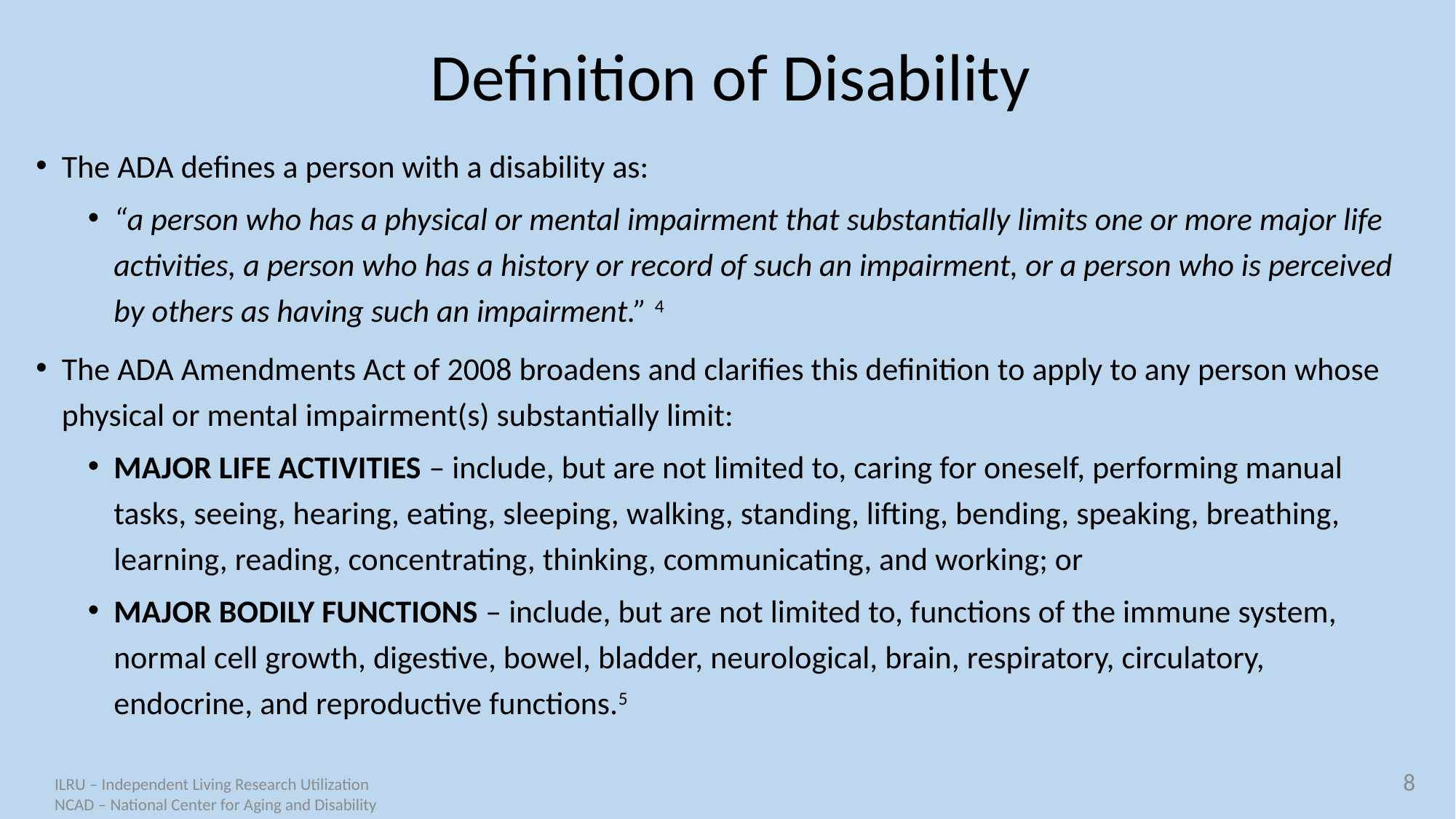

# Definition of Disability
The ADA defines a person with a disability as:
“a person who has a physical or mental impairment that substantially limits one or more major life activities, a person who has a history or record of such an impairment, or a person who is perceived by others as having such an impairment.” 4
The ADA Amendments Act of 2008 broadens and clarifies this definition to apply to any person whose physical or mental impairment(s) substantially limit:
MAJOR LIFE ACTIVITIES – include, but are not limited to, caring for oneself, performing manual tasks, seeing, hearing, eating, sleeping, walking, standing, lifting, bending, speaking, breathing, learning, reading, concentrating, thinking, communicating, and working; or
MAJOR BODILY FUNCTIONS – include, but are not limited to, functions of the immune system, normal cell growth, digestive, bowel, bladder, neurological, brain, respiratory, circulatory, endocrine, and reproductive functions.5
8
ILRU – Independent Living Research Utilization
NCAD – National Center for Aging and Disability